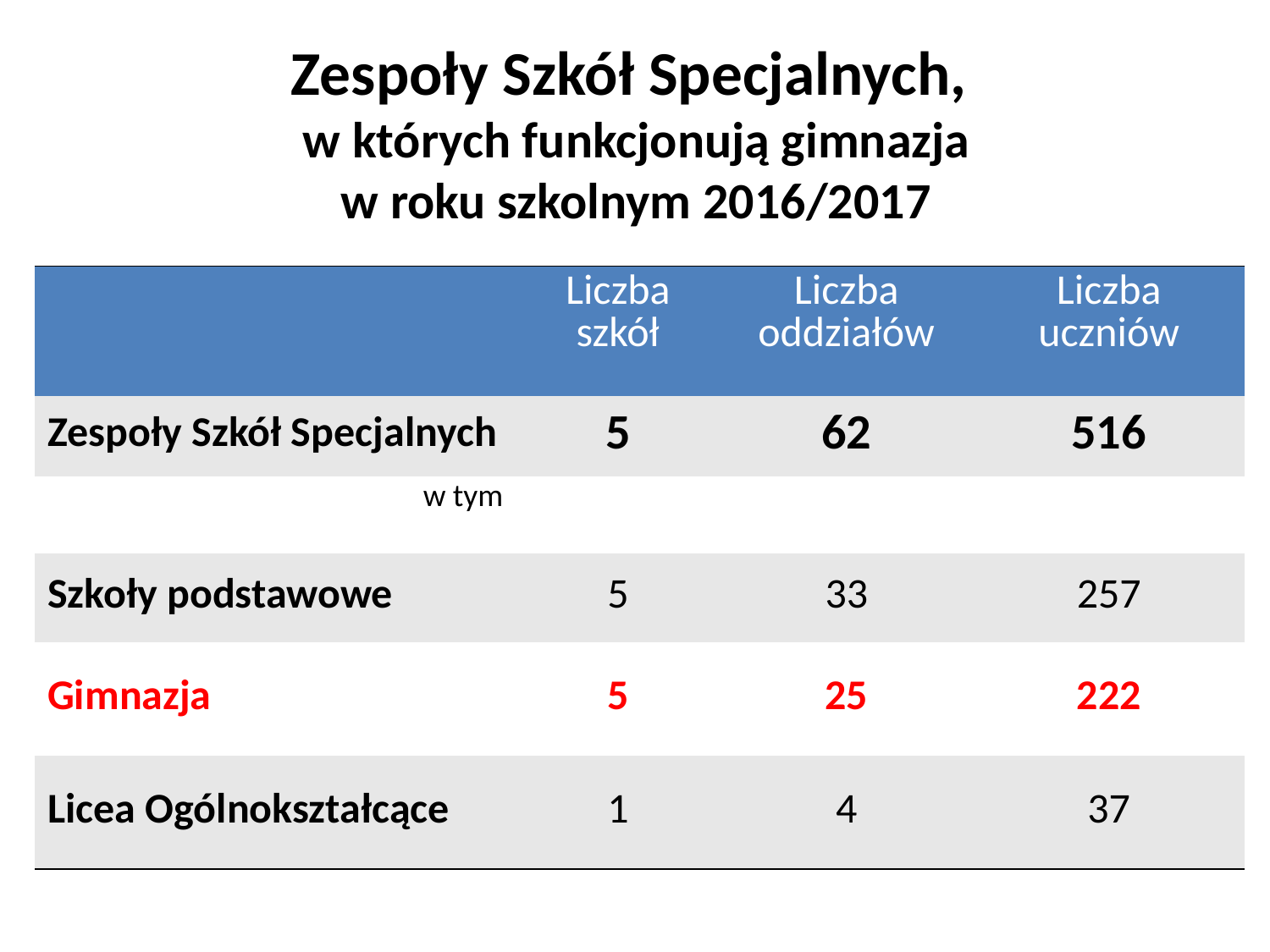

# Zespoły Szkół Specjalnych, w których funkcjonują gimnazja w roku szkolnym 2016/2017
|  | Liczba szkół | Liczba oddziałów | Liczba uczniów |
| --- | --- | --- | --- |
| Zespoły Szkół Specjalnych | 5 | 62 | 516 |
| w tym |  |  |  |
| Szkoły podstawowe | 5 | 33 | 257 |
| Gimnazja | 5 | 25 | 222 |
| Licea Ogólnokształcące | 1 | 4 | 37 |